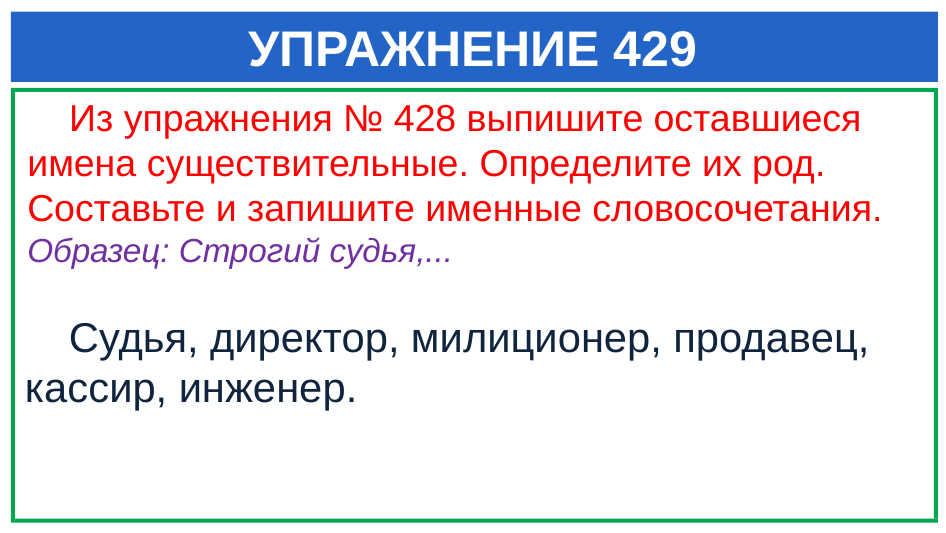

# УПРАЖНЕНИЕ 429
    Из упражнения № 428 выпишите оставшиеся имена существительные. Определите их род. Составьте и запишите именные словосочетания.
Образец: Строгий судья,...
     Судья, директор, милиционер, продавец, кассир, инженер.